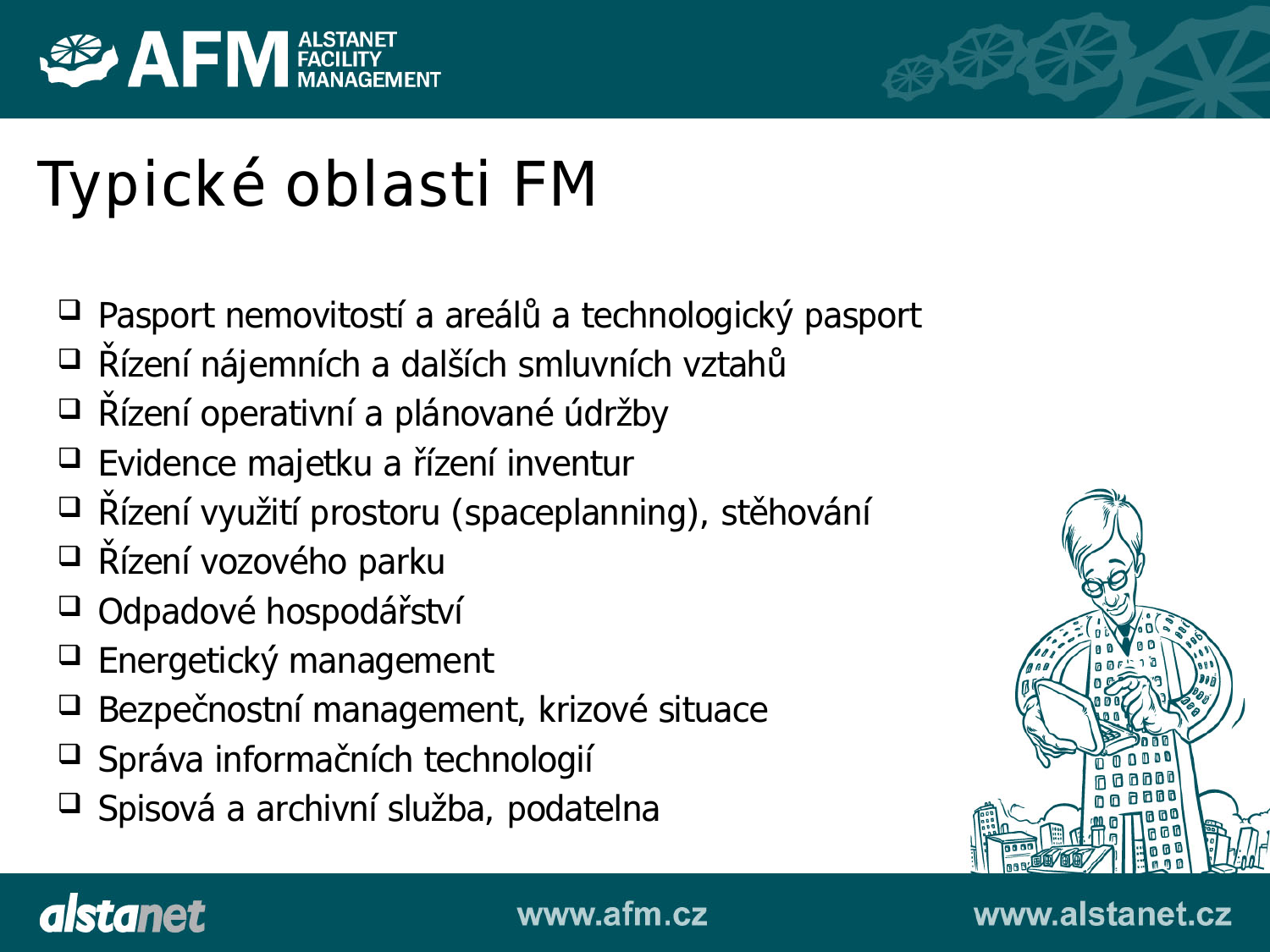

Typické oblasti FM
 Pasport nemovitostí a areálů a technologický pasport
 Řízení nájemních a dalších smluvních vztahů
 Řízení operativní a plánované údržby
 Evidence majetku a řízení inventur
 Řízení využití prostoru (spaceplanning), stěhování
 Řízení vozového parku
 Odpadové hospodářství
 Energetický management
 Bezpečnostní management, krizové situace
 Správa informačních technologií
 Spisová a archivní služba, podatelna